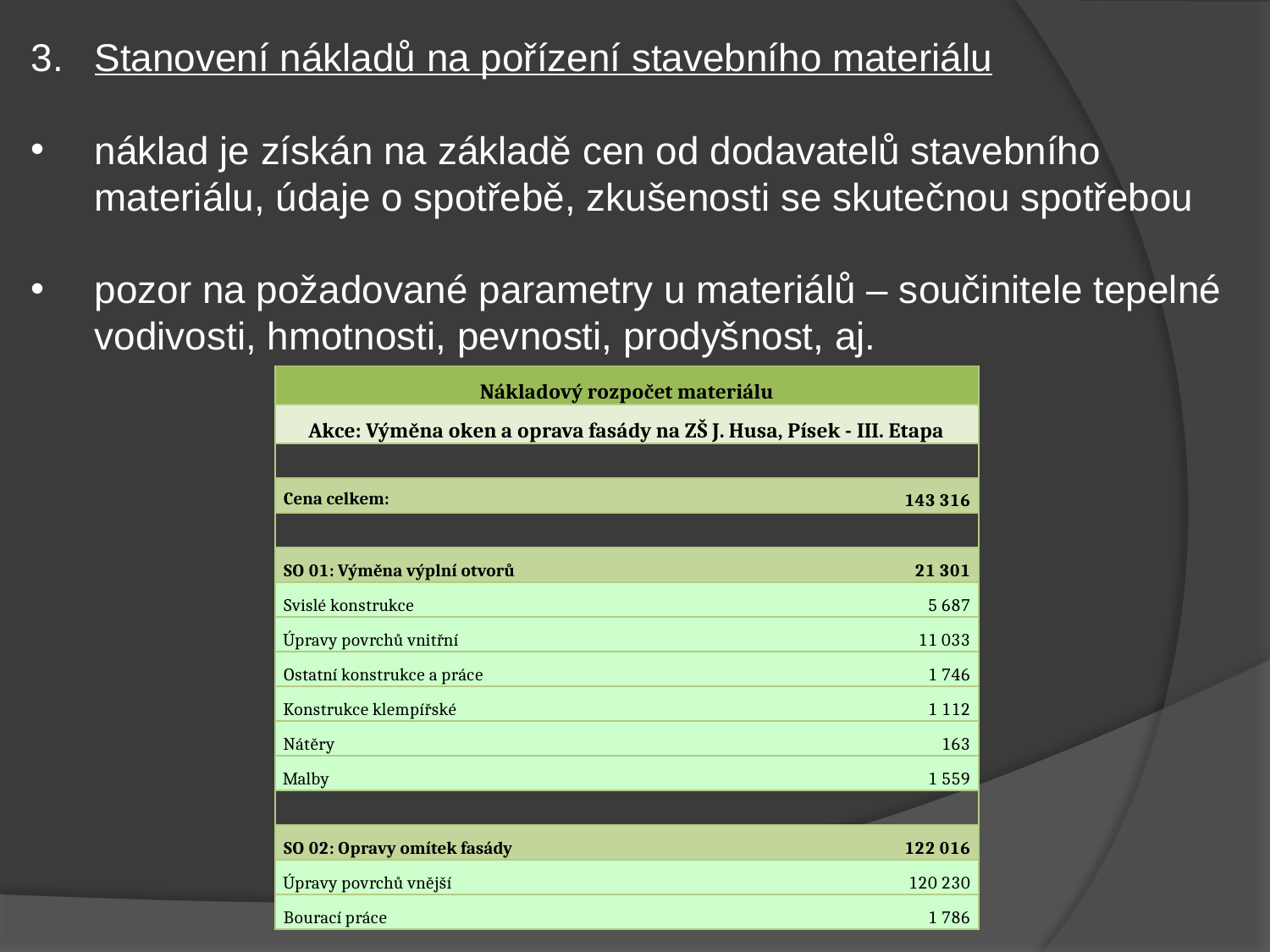

3. 	Stanovení nákladů na pořízení stavebního materiálu

náklad je získán na základě cen od dodavatelů stavebního materiálu, údaje o spotřebě, zkušenosti se skutečnou spotřebou

pozor na požadované parametry u materiálů – součinitele tepelné vodivosti, hmotnosti, pevnosti, prodyšnost, aj.
| Nákladový rozpočet materiálu |  |
| --- | --- |
| Akce: Výměna oken a oprava fasády na ZŠ J. Husa, Písek - III. Etapa |  |
|  |  |
| Cena celkem: | 143 316 |
|  |  |
| SO 01: Výměna výplní otvorů | 21 301 |
| Svislé konstrukce | 5 687 |
| Úpravy povrchů vnitřní | 11 033 |
| Ostatní konstrukce a práce | 1 746 |
| Konstrukce klempířské | 1 112 |
| Nátěry | 163 |
| Malby | 1 559 |
|  |  |
| SO 02: Opravy omítek fasády | 122 016 |
| Úpravy povrchů vnější | 120 230 |
| Bourací práce | 1 786 |